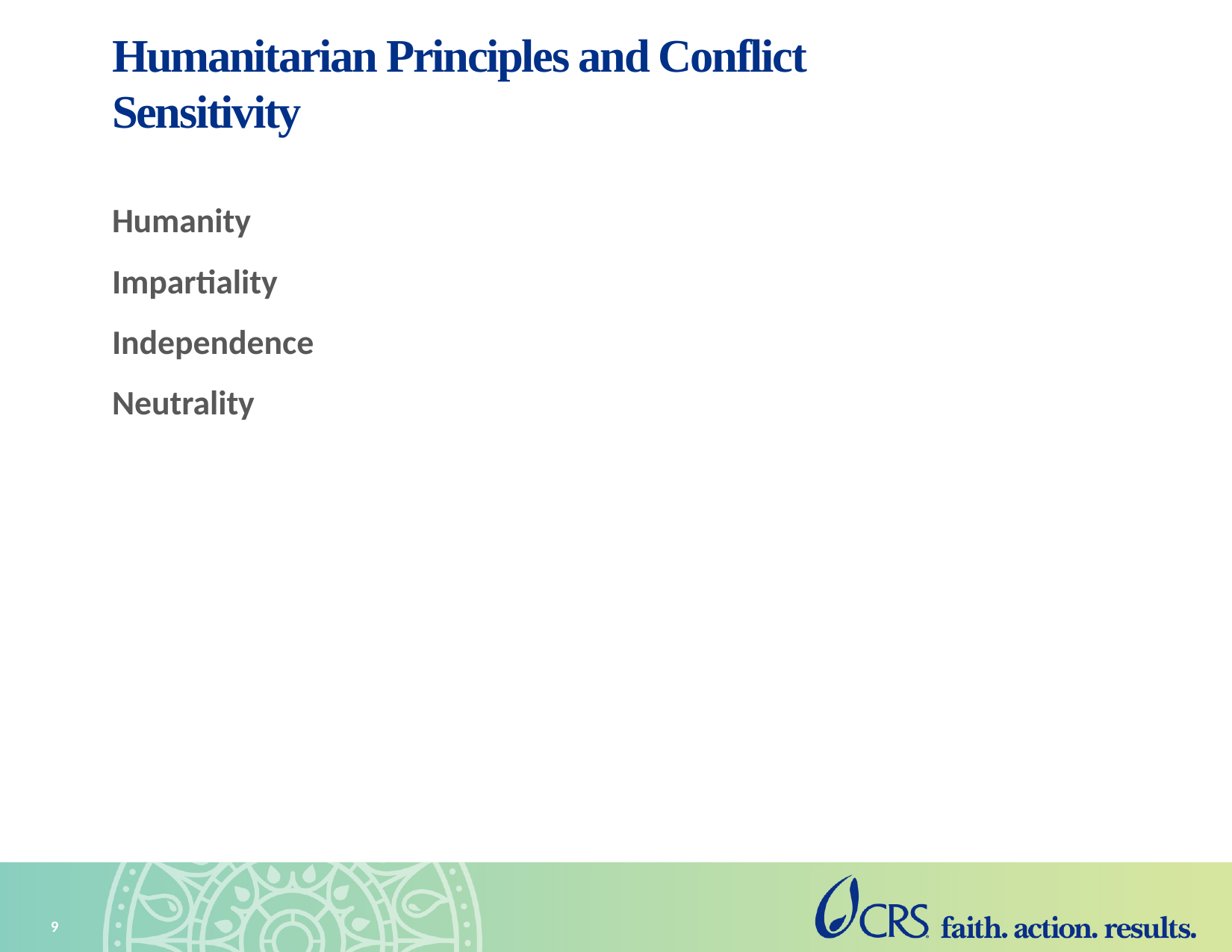

# Humanitarian Principles and Conflict Sensitivity
Humanity
Impartiality
Independence
Neutrality
9